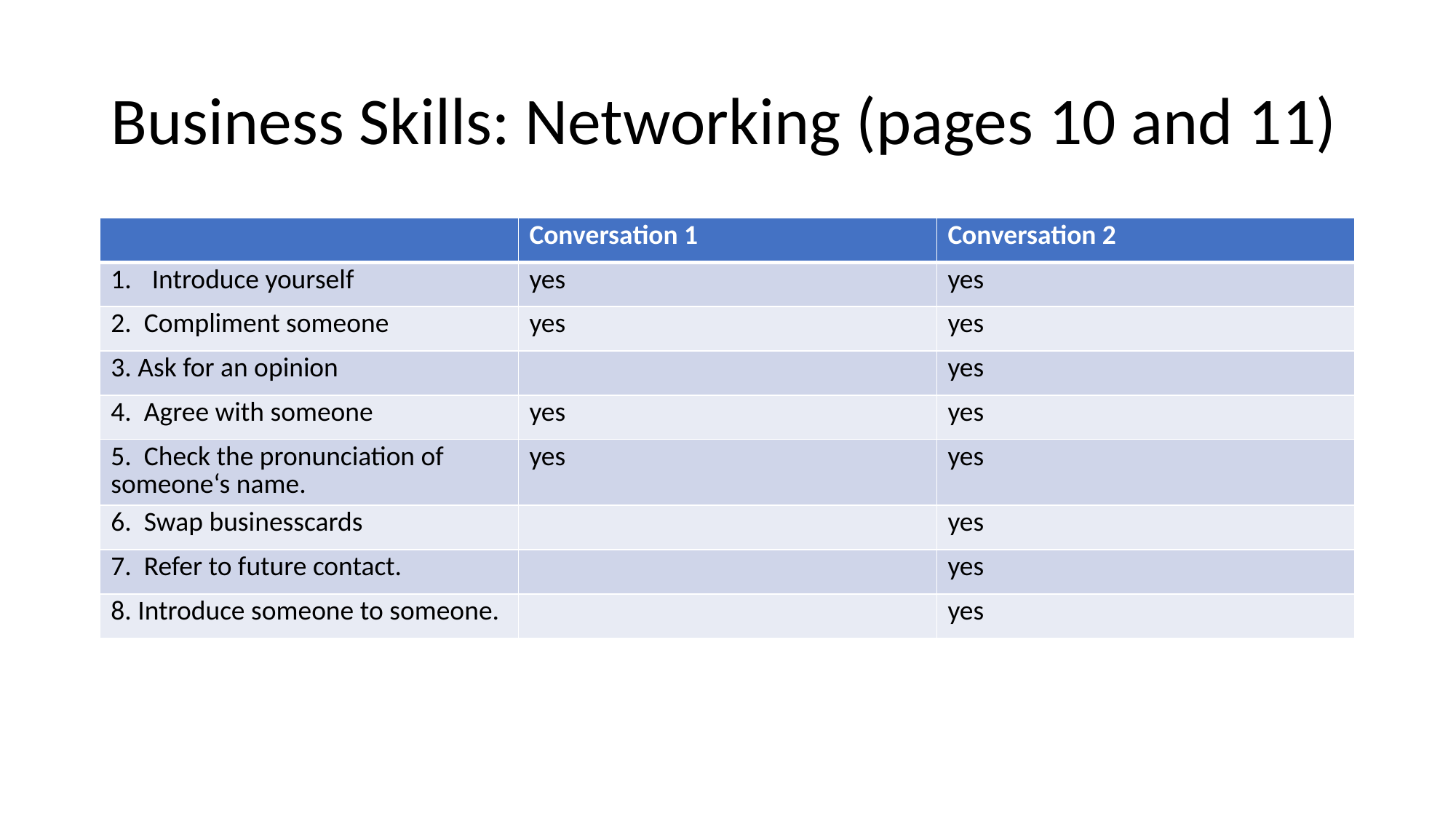

# Business Skills: Networking (pages 10 and 11)
|  | Conversation 1 | Conversation 2 |
| --- | --- | --- |
| Introduce yourself | yes | yes |
| 2. Compliment someone | yes | yes |
| 3. Ask for an opinion |  | yes |
| 4. Agree with someone | yes | yes |
| 5. Check the pronunciation of someone‘s name. | yes | yes |
| 6. Swap businesscards |  | yes |
| 7. Refer to future contact. |  | yes |
| 8. Introduce someone to someone. |  | yes |